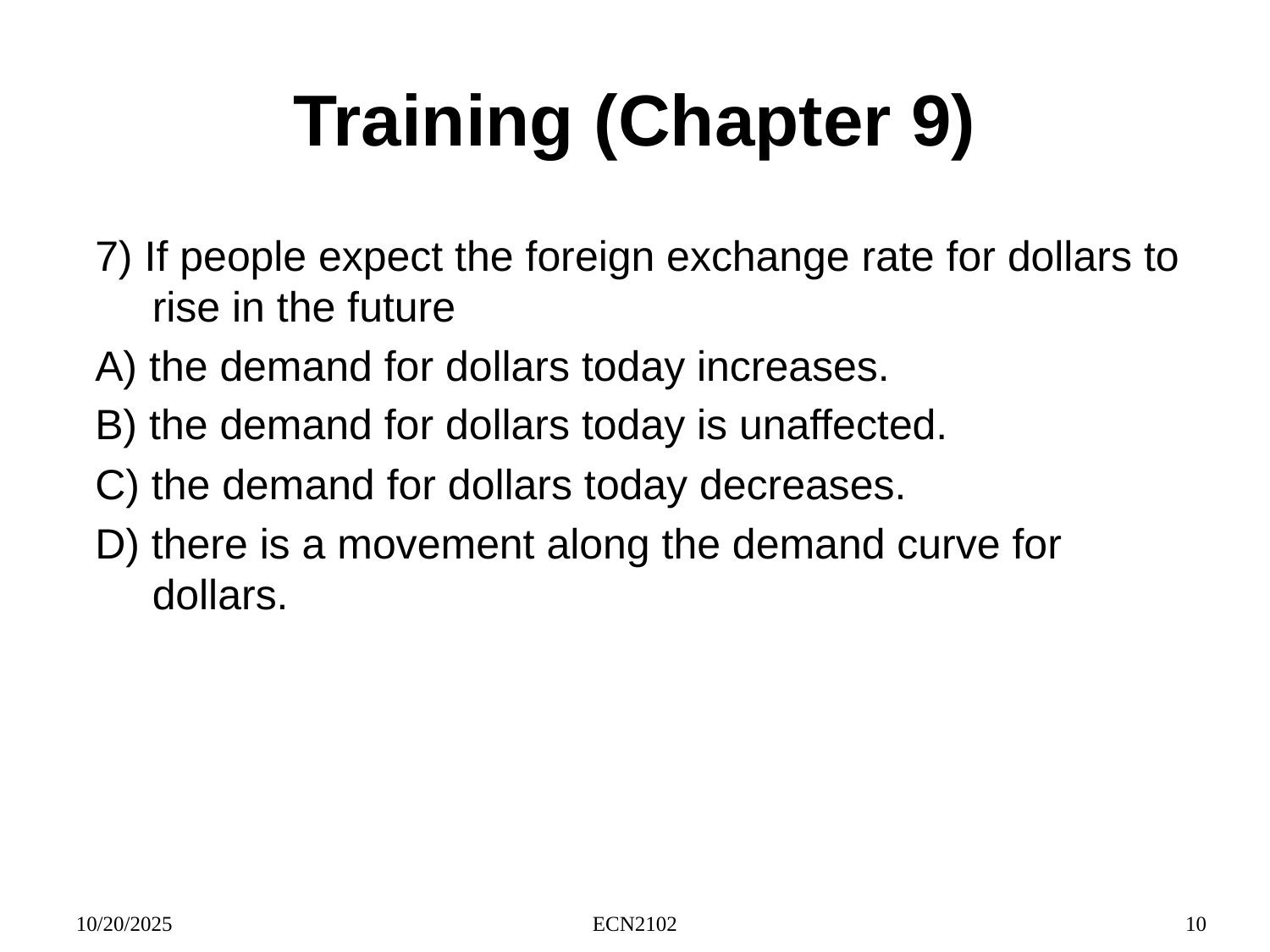

# Training (Chapter 9)
7) If people expect the foreign exchange rate for dollars to rise in the future
A) the demand for dollars today increases.
B) the demand for dollars today is unaffected.
C) the demand for dollars today decreases.
D) there is a movement along the demand curve for dollars.
10/20/2025
ECN2102
10